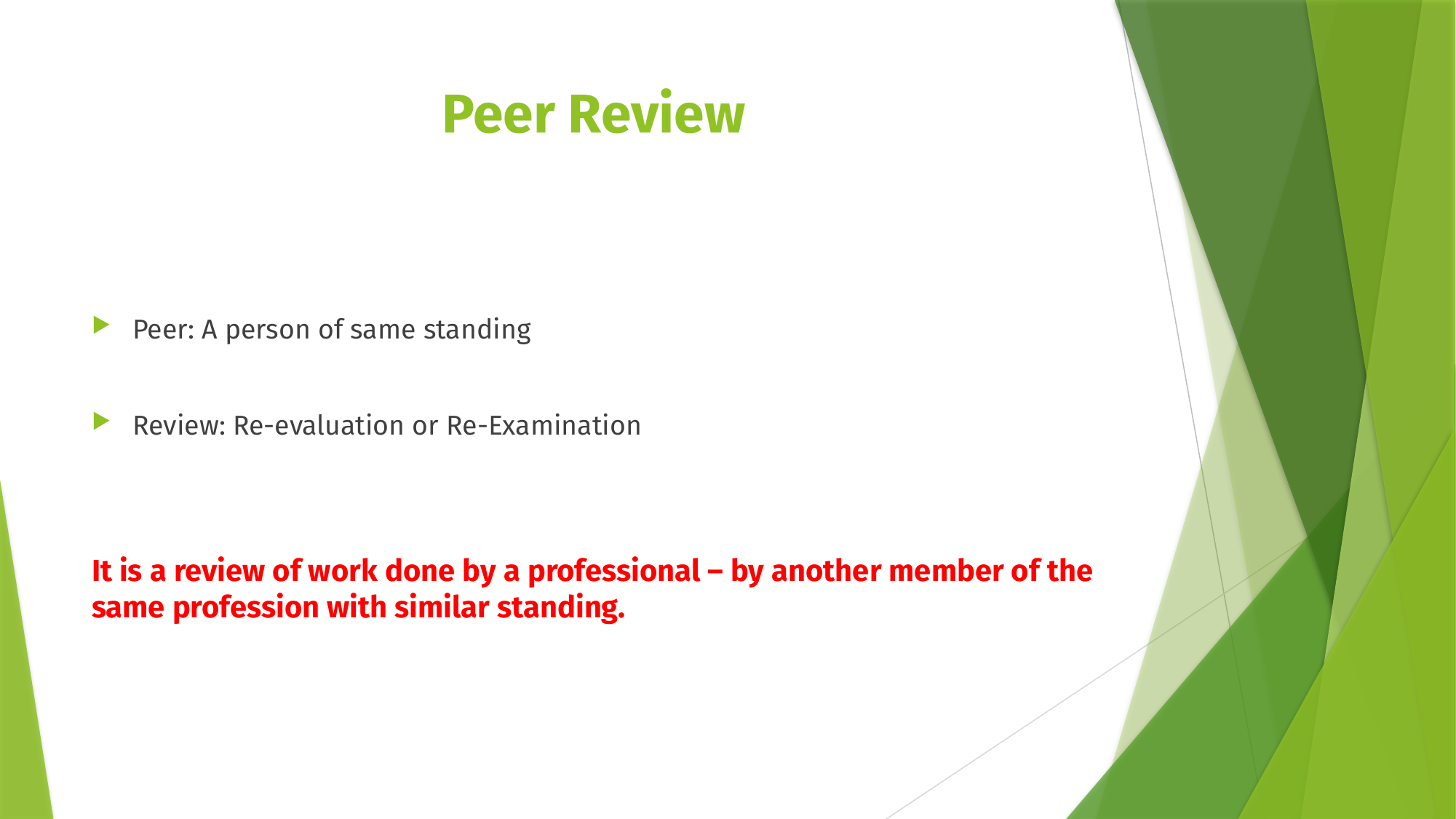

# Peer Review

Peer: A person of same standing

Review: Re-evaluation or Re-Examination

It is a review of work done by a professional – by another member of the same profession with similar standing.